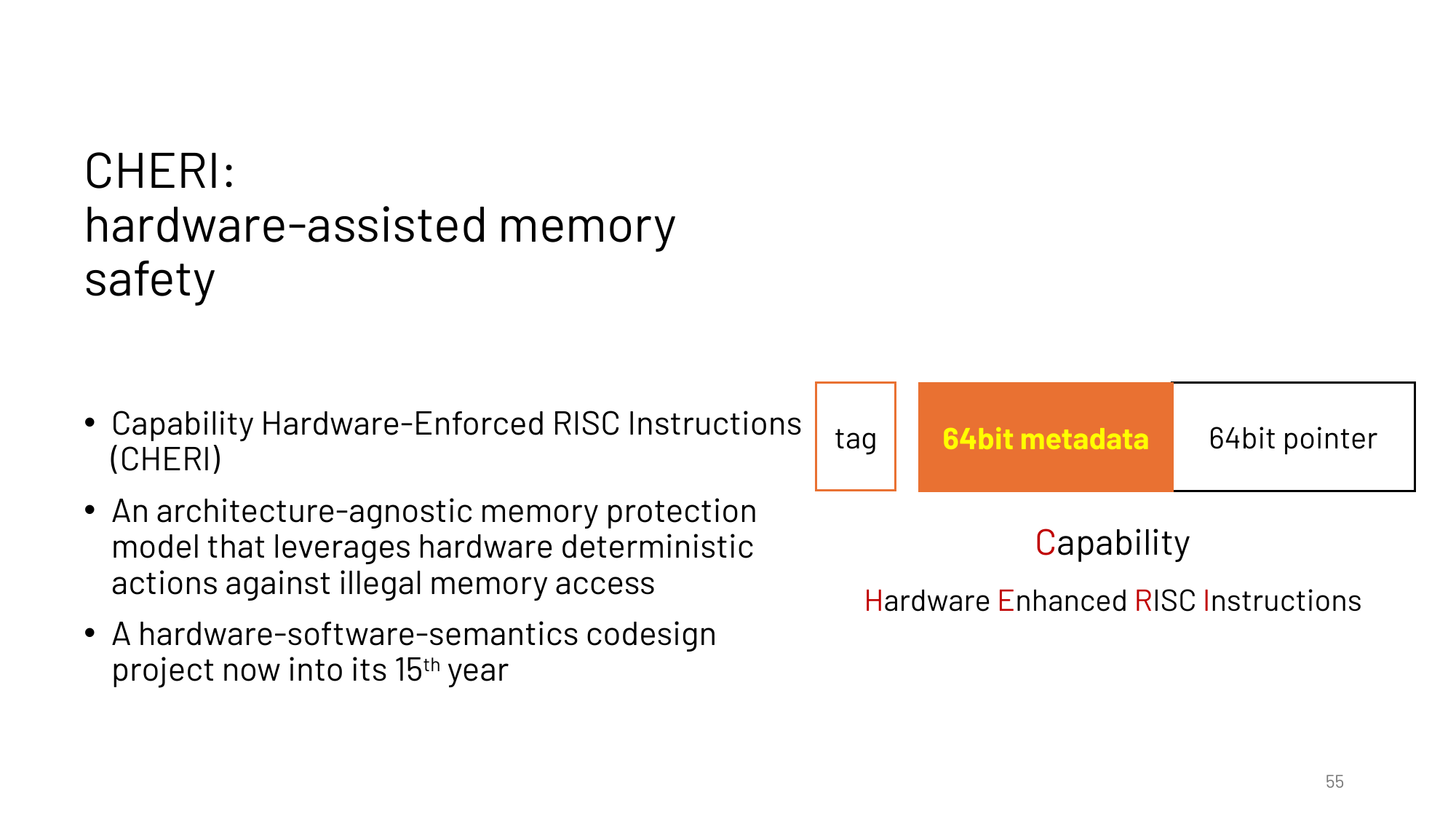

# CHERI: hardware-assisted memory safety
tag
64bit pointer
64bit metadata
Capability
Hardware Enhanced RISC Instructions
Capability Hardware-Enforced RISC Instructions (CHERI)
An architecture-agnostic memory protection model that leverages hardware deterministic actions against illegal memory access
A hardware-software-semantics codesign project now into its 15th year
55